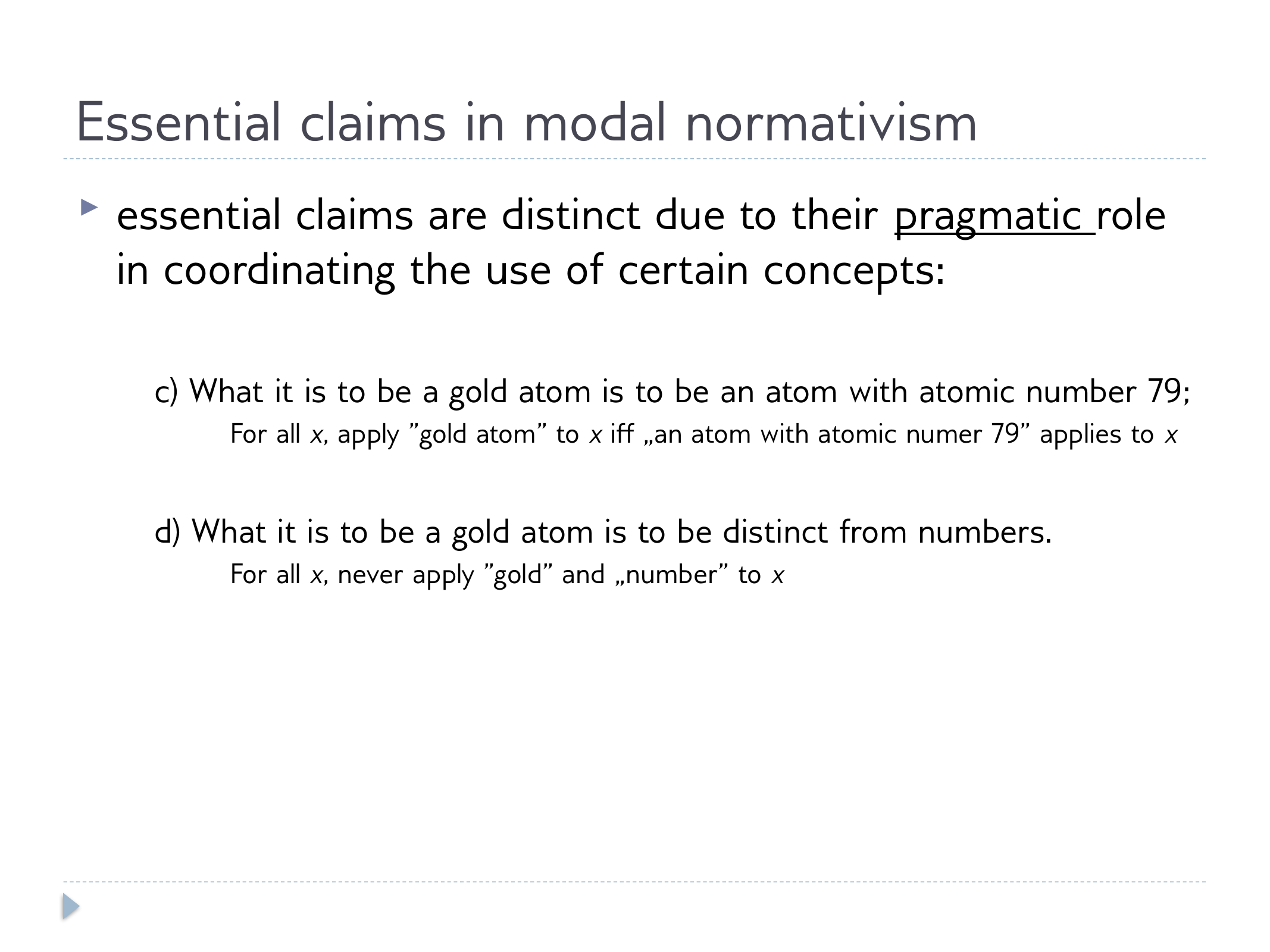

# Essential claims in modal normativism
essential claims are distinct due to their pragmatic role in coordinating the use of certain concepts:

c) What it is to be a gold atom is to be an atom with atomic number 79;
For all x, apply ”gold atom” to x iff „an atom with atomic numer 79” applies to x

d) What it is to be a gold atom is to be distinct from numbers.
For all x, never apply ”gold” and „number” to x